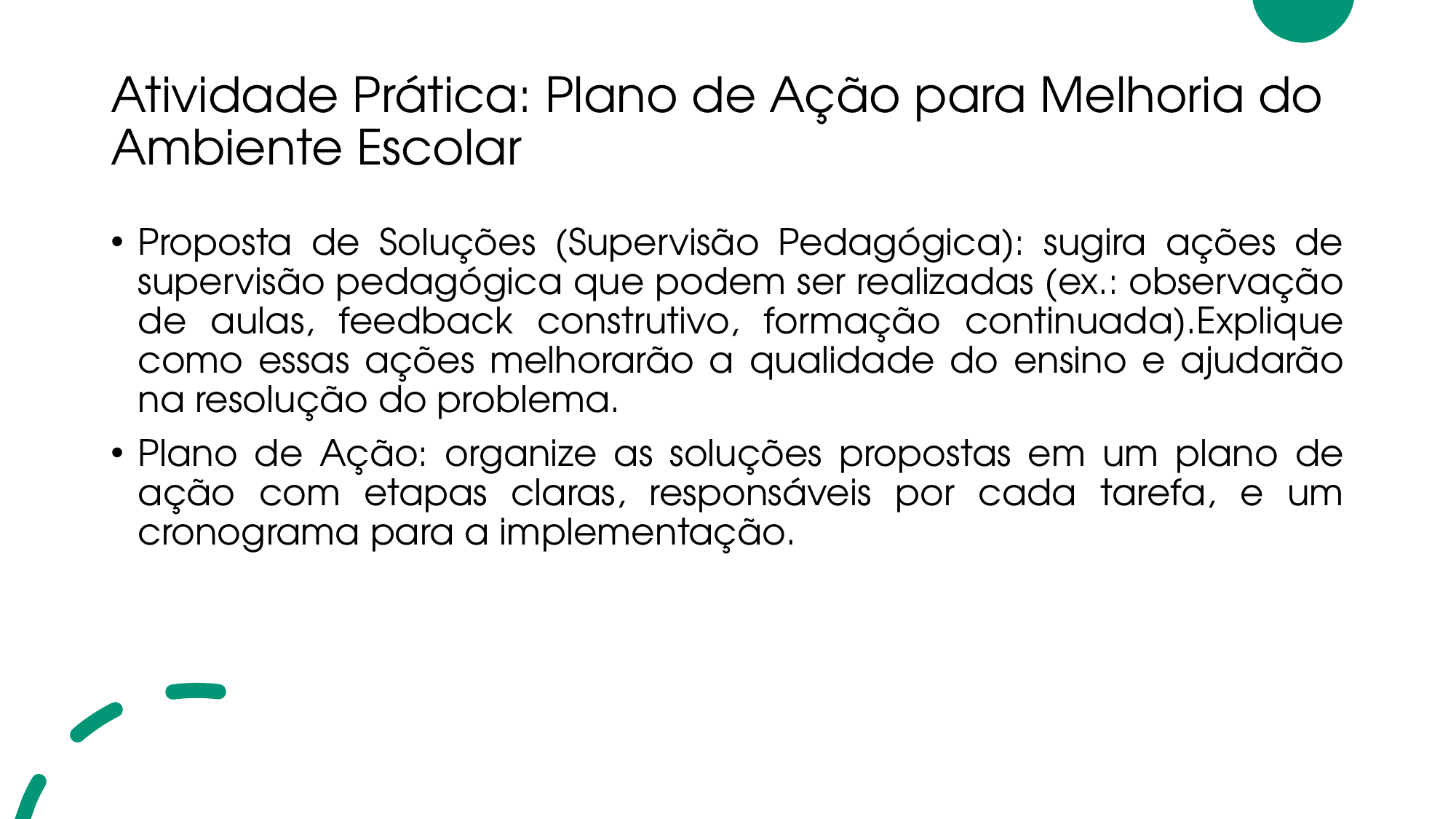

# Atividade Prática: Plano de Ação para Melhoria do Ambiente Escolar
Proposta de Soluções (Supervisão Pedagógica): sugira ações de supervisão pedagógica que podem ser realizadas (ex.: observação de aulas, feedback construtivo, formação continuada).Explique como essas ações melhorarão a qualidade do ensino e ajudarão na resolução do problema.
Plano de Ação: organize as soluções propostas em um plano de ação com etapas claras, responsáveis por cada tarefa, e um cronograma para a implementação.